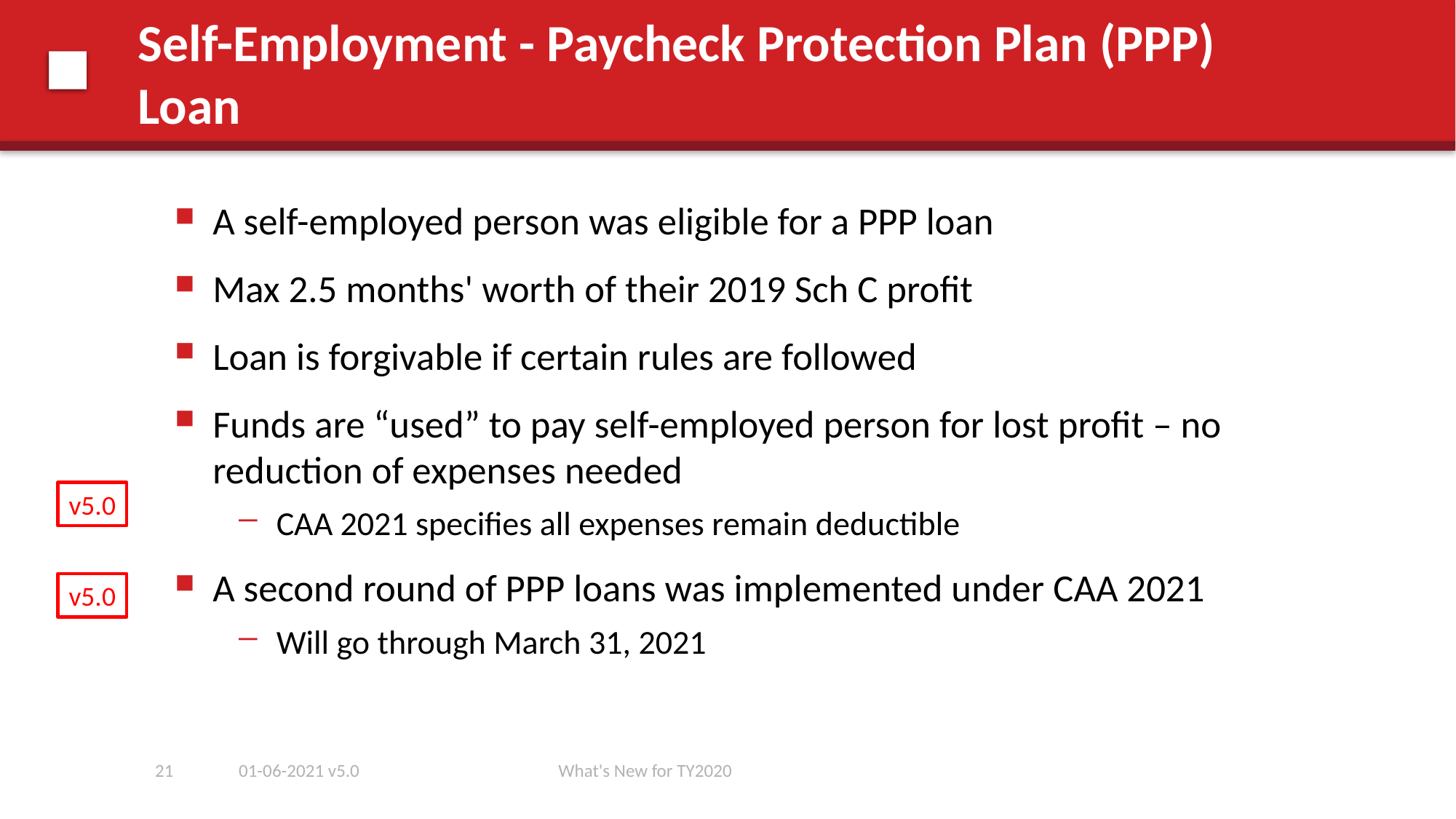

# Self-Employment - Paycheck Protection Plan (PPP) Loan
A self-employed person was eligible for a PPP loan
Max 2.5 months' worth of their 2019 Sch C profit
Loan is forgivable if certain rules are followed
Funds are “used” to pay self-employed person for lost profit – no reduction of expenses needed
CAA 2021 specifies all expenses remain deductible
A second round of PPP loans was implemented under CAA 2021
Will go through March 31, 2021
v5.0
v5.0
21
01-06-2021 v5.0
What's New for TY2020